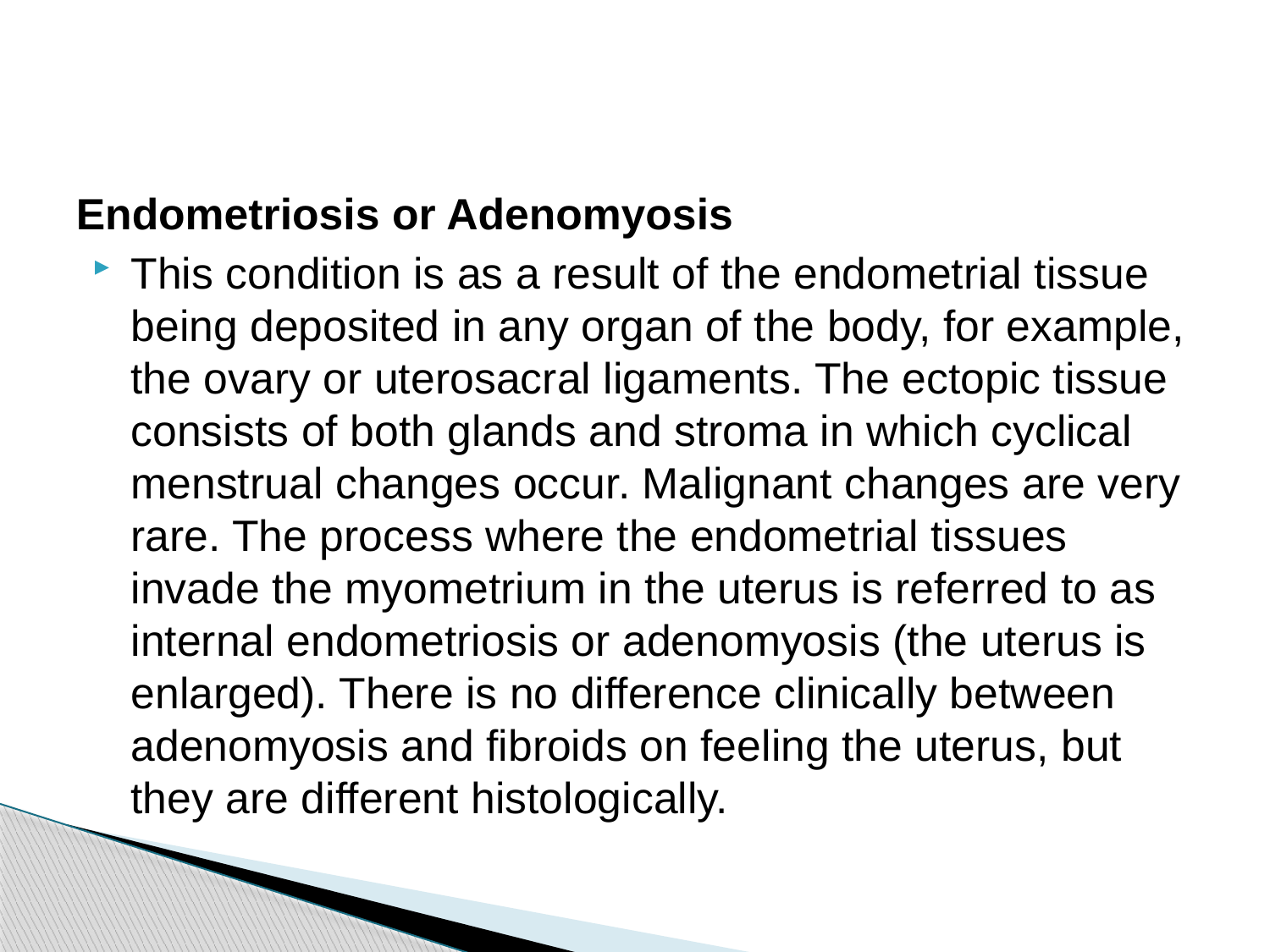

#
Endometriosis or Adenomyosis
This condition is as a result of the endometrial tissue being deposited in any organ of the body, for example, the ovary or uterosacral ligaments. The ectopic tissue consists of both glands and stroma in which cyclical menstrual changes occur. Malignant changes are very rare. The process where the endometrial tissues invade the myometrium in the uterus is referred to as internal endometriosis or adenomyosis (the uterus is enlarged). There is no difference clinically between adenomyosis and fibroids on feeling the uterus, but they are different histologically.

82